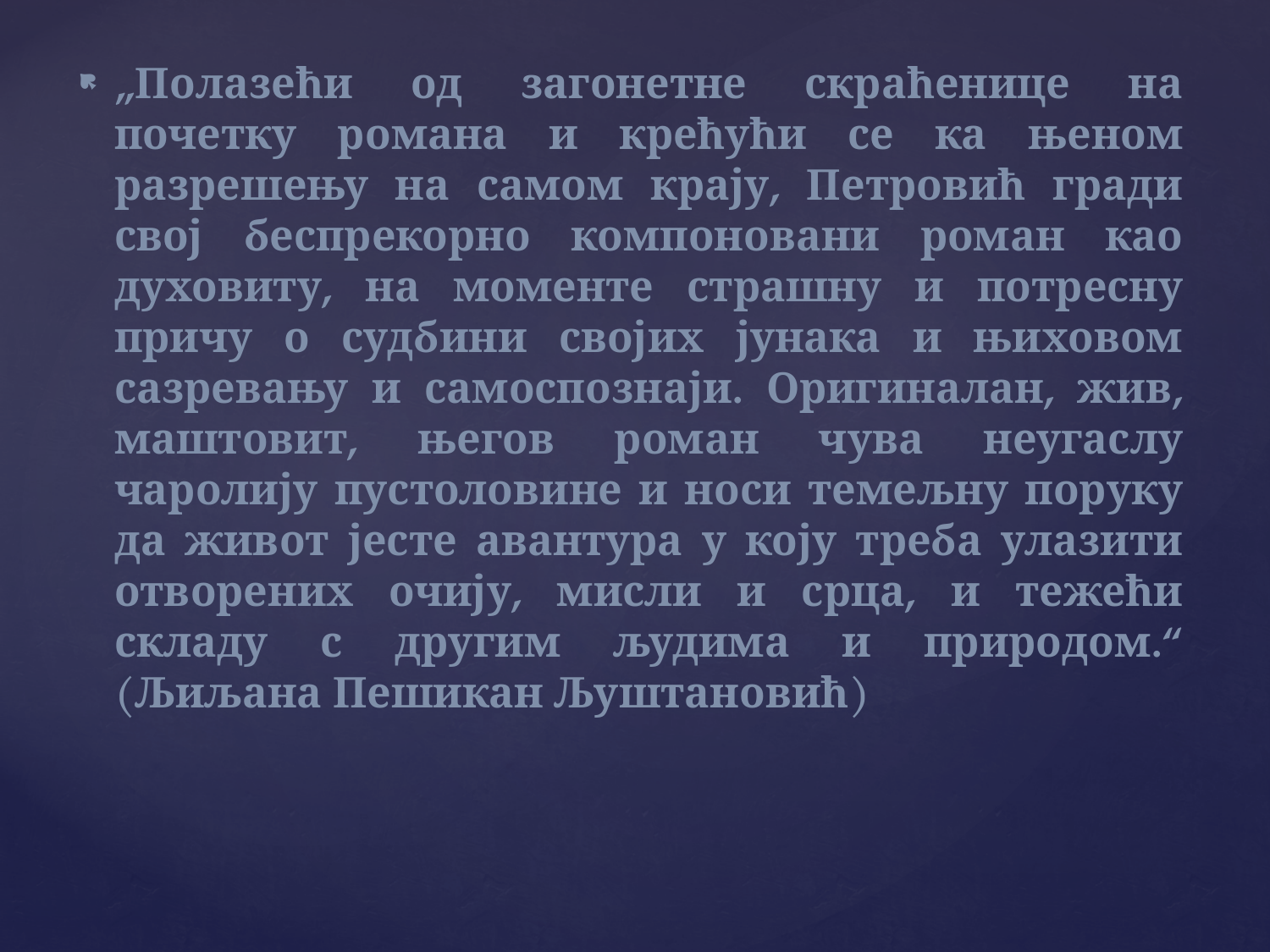

„Полазећи од загонетне скраћенице на почетку романа и крећући се ка њеном разрешењу на самом крају, Петровић гради свој беспрекорно компоновани роман као духовиту, на моменте страшну и потресну причу о судбини својих јунака и њиховом сазревању и самоспознаји. Оригиналан, жив, маштовит, његов роман чува неугаслу чаролију пустоловине и носи темељну поруку да живот јесте авантура у коју треба улазити отворених очију, мисли и срца, и тежећи складу с другим људима и природом.“ (Љиљана Пешикан Љуштановић)